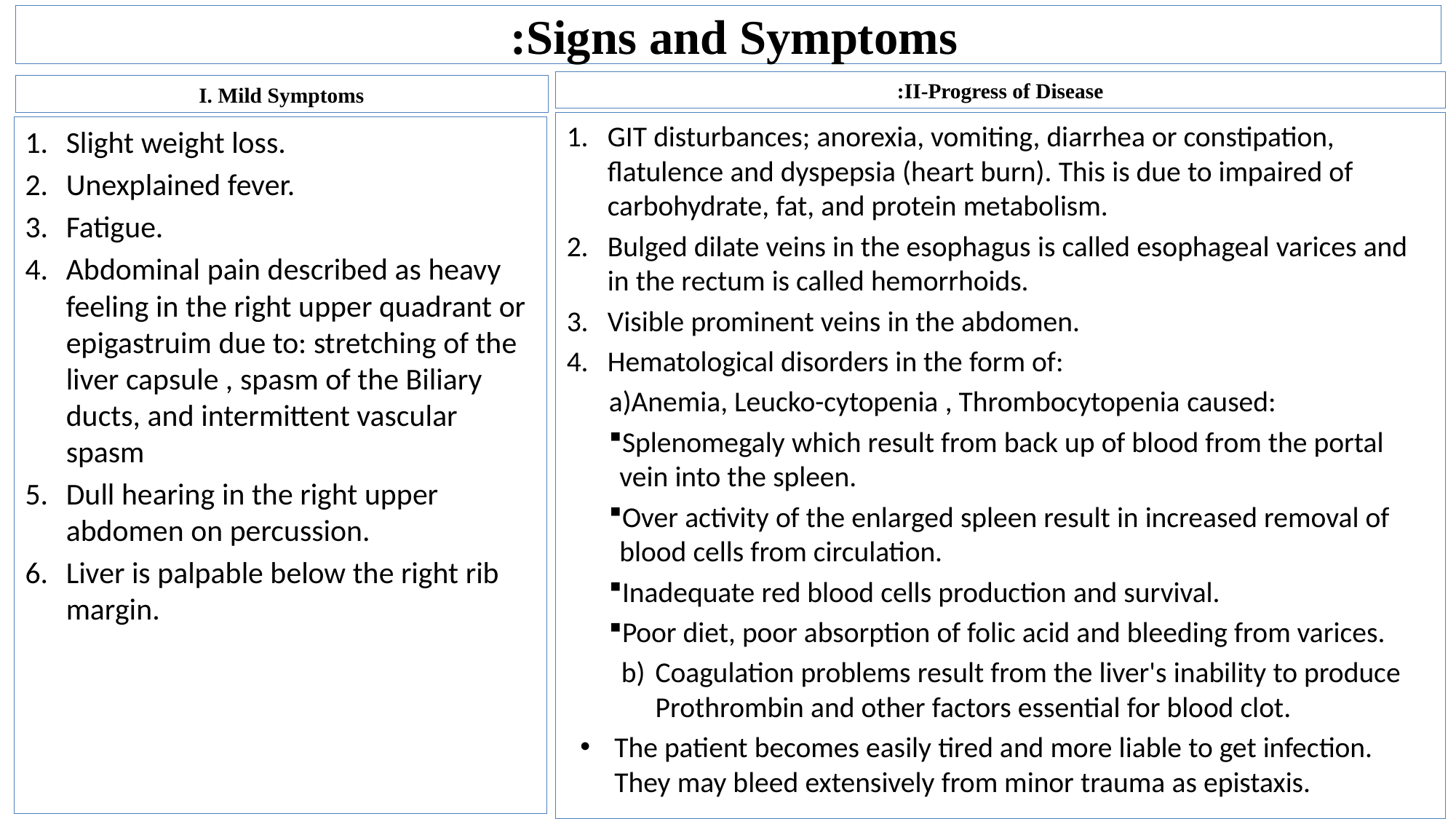

# Signs and Symptoms:
II-Progress of Disease:
I. Mild Symptoms
GIT disturbances; anorexia, vomiting, diarrhea or constipation, flatulence and dyspepsia (heart burn). This is due to impaired of carbohydrate, fat, and protein metabolism.
Bulged dilate veins in the esophagus is called esophageal varices and in the rectum is called hemorrhoids.
Visible prominent veins in the abdomen.
Hematological disorders in the form of:
Anemia, Leucko-cytopenia , Thrombocytopenia caused:
Splenomegaly which result from back up of blood from the portal vein into the spleen.
Over activity of the enlarged spleen result in increased removal of blood cells from circulation.
Inadequate red blood cells production and survival.
Poor diet, poor absorption of folic acid and bleeding from varices.
Coagulation problems result from the liver's inability to produce Prothrombin and other factors essential for blood clot.
The patient becomes easily tired and more liable to get infection. They may bleed extensively from minor trauma as epistaxis.
Slight weight loss.
Unexplained fever.
Fatigue.
Abdominal pain described as heavy feeling in the right upper quadrant or epigastruim due to: stretching of the liver capsule , spasm of the Biliary ducts, and intermittent vascular spasm
Dull hearing in the right upper abdomen on percussion.
Liver is palpable below the right rib margin.